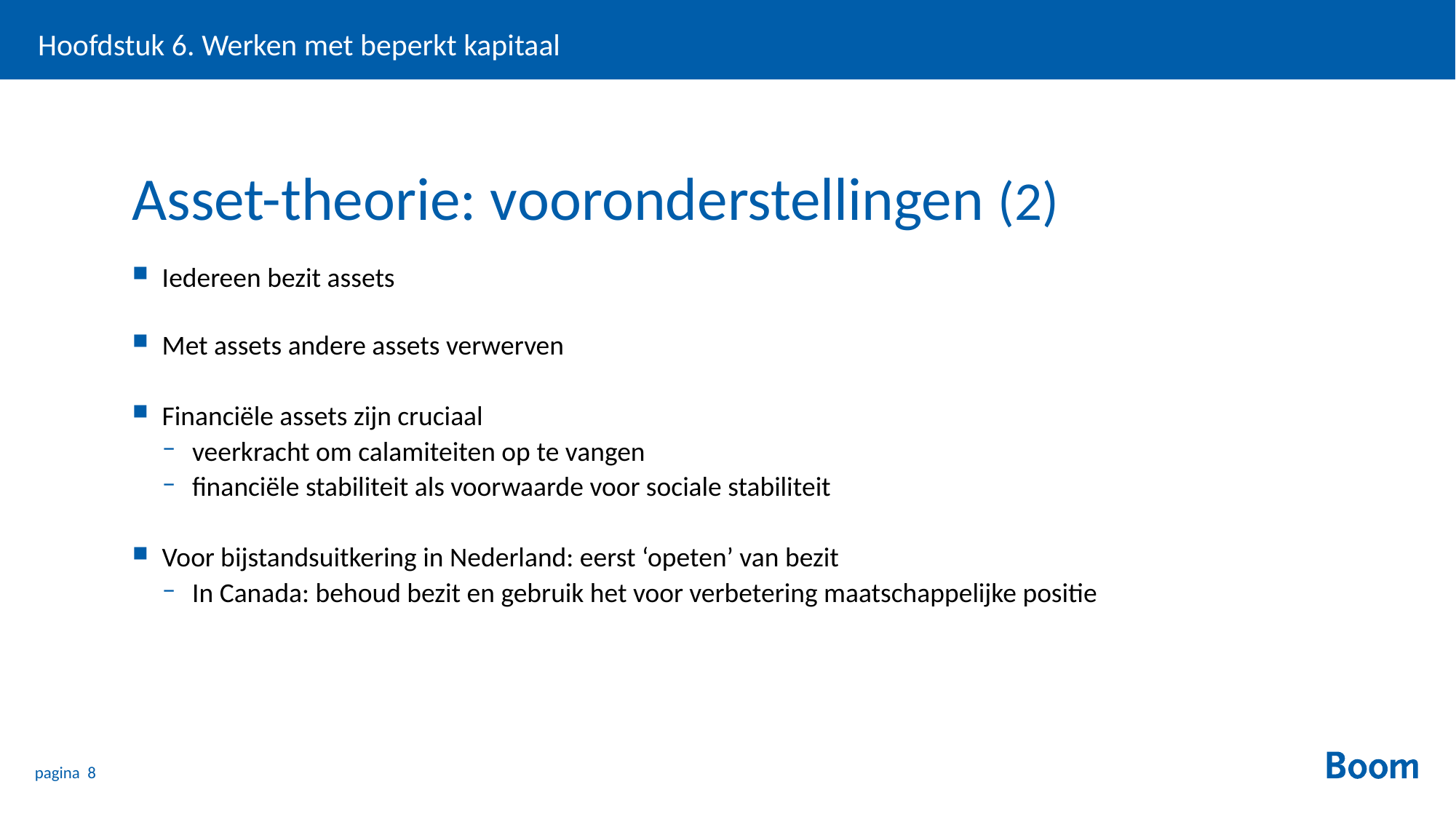

Hoofdstuk 6. Werken met beperkt kapitaal
# Asset-theorie: vooronderstellingen (2)
Iedereen bezit assets
Met assets andere assets verwerven
Financiële assets zijn cruciaal
veerkracht om calamiteiten op te vangen
financiële stabiliteit als voorwaarde voor sociale stabiliteit
Voor bijstandsuitkering in Nederland: eerst ‘opeten’ van bezit
In Canada: behoud bezit en gebruik het voor verbetering maatschappelijke positie
pagina  8